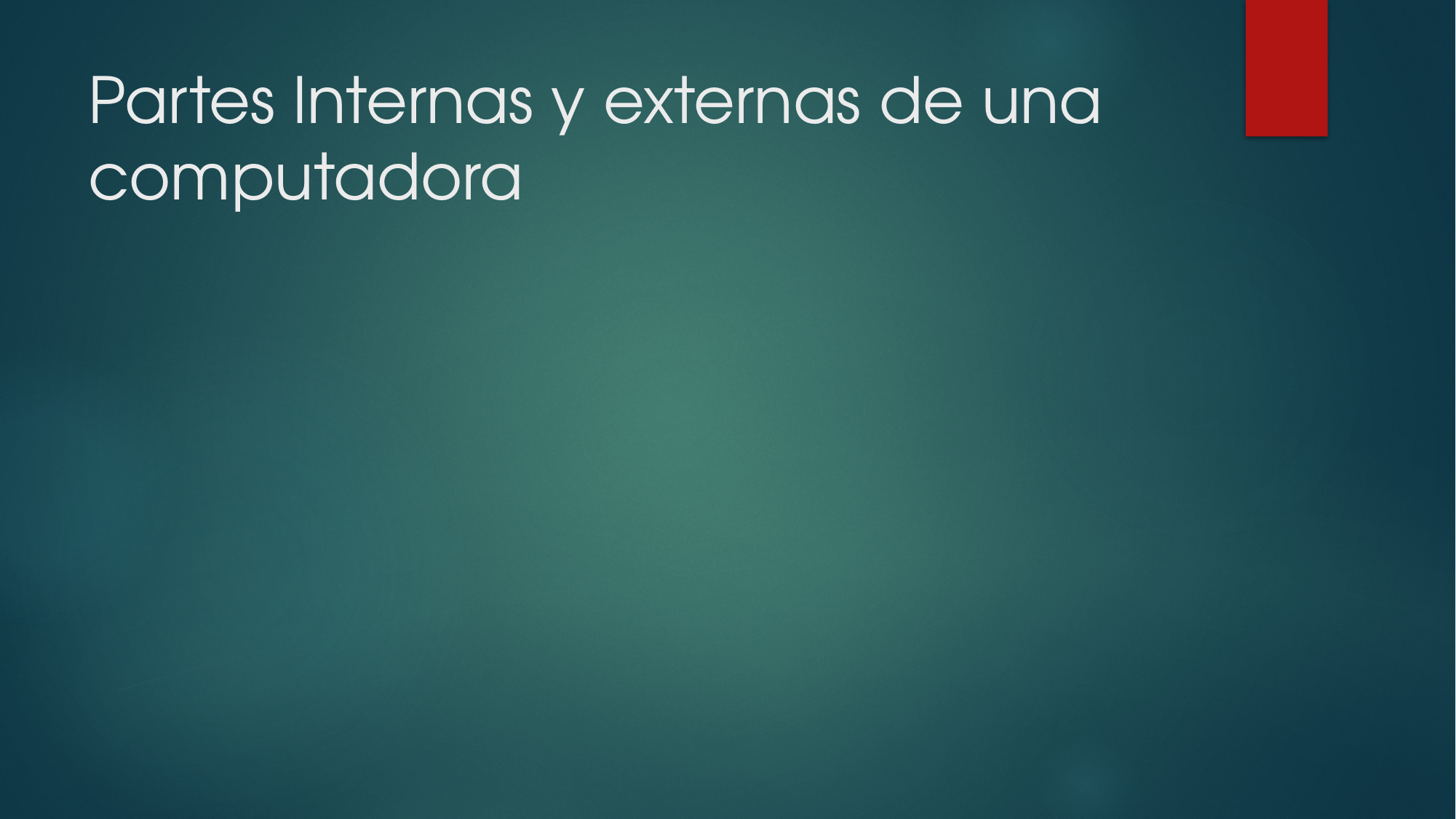

# Partes Internas y externas de una computadora